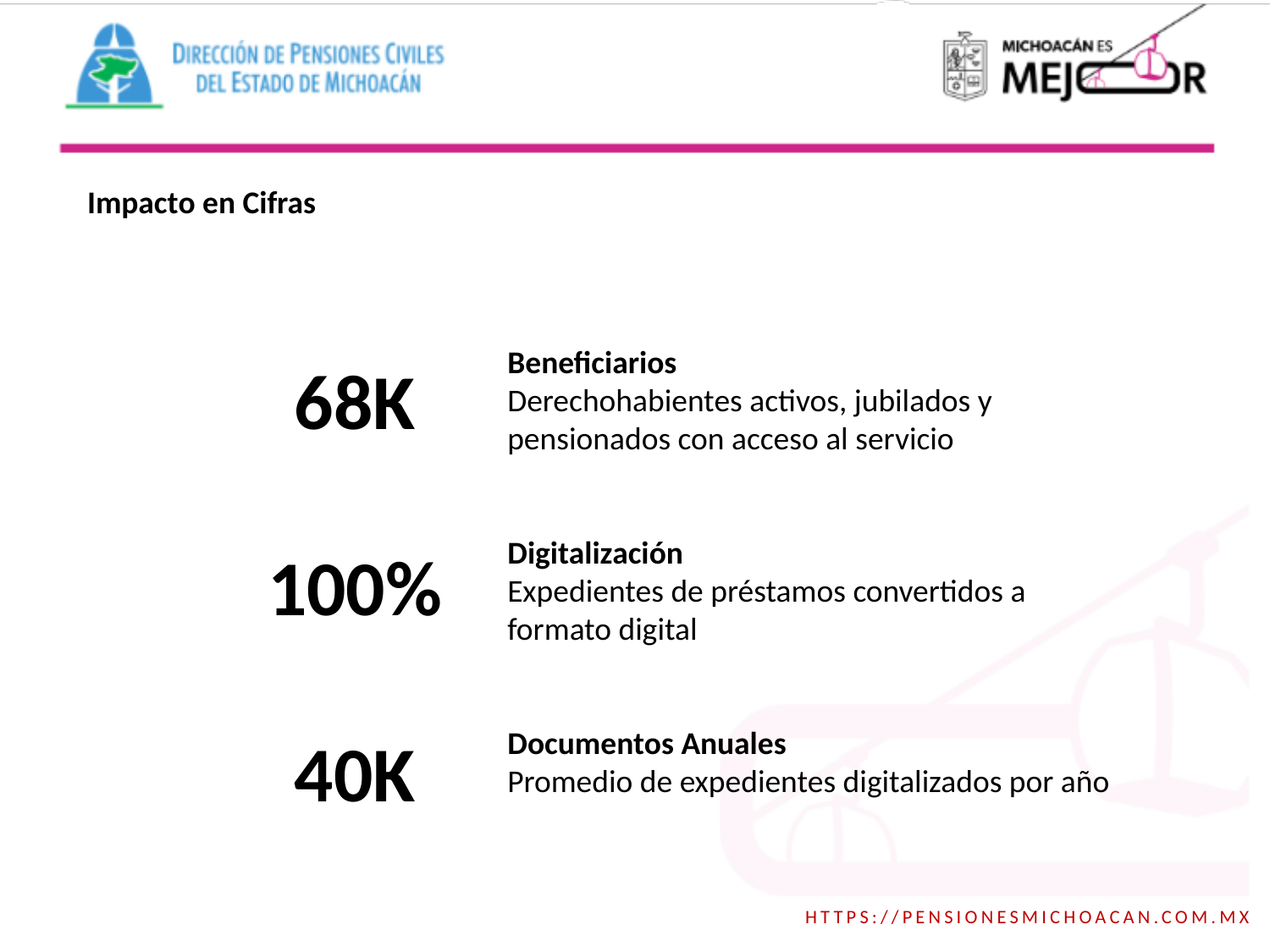

Impacto en Cifras
Beneficiarios
Derechohabientes activos, jubilados y pensionados con acceso al servicio

Digitalización
Expedientes de préstamos convertidos a formato digital

Documentos Anuales
Promedio de expedientes digitalizados por año
68K

100%

40K
https://pensionesmichoacan.com.mx